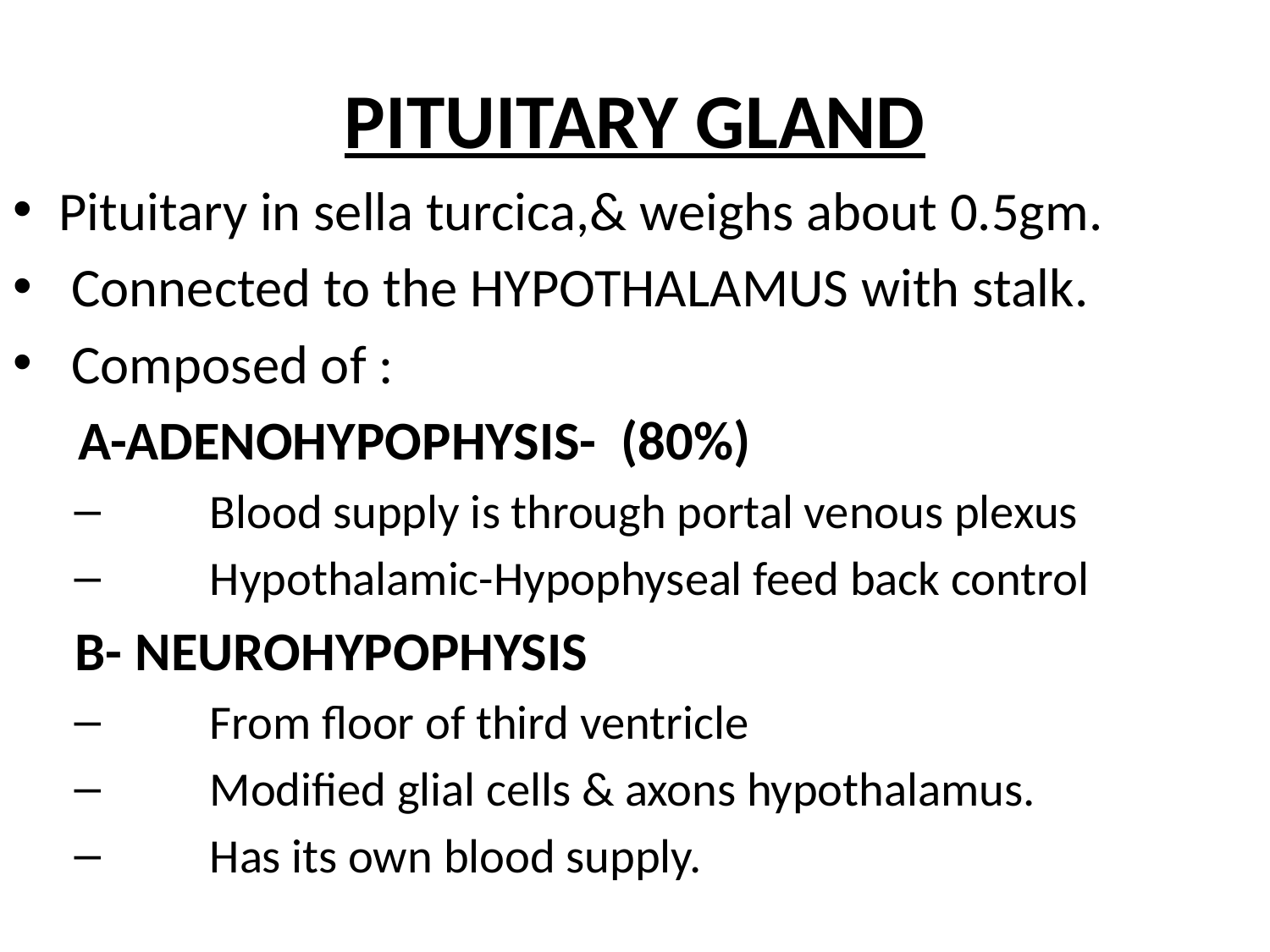

# PITUITARY GLAND
Pituitary in sella turcica,& weighs about 0.5gm.
 Connected to the HYPOTHALAMUS with stalk.
 Composed of :
       A-ADENOHYPOPHYSIS-  (80%)
         Blood supply is through portal venous plexus
         Hypothalamic-Hypophyseal feed back control
     B- NEUROHYPOPHYSIS
         From floor of third ventricle
         Modified glial cells & axons hypothalamus.
         Has its own blood supply.